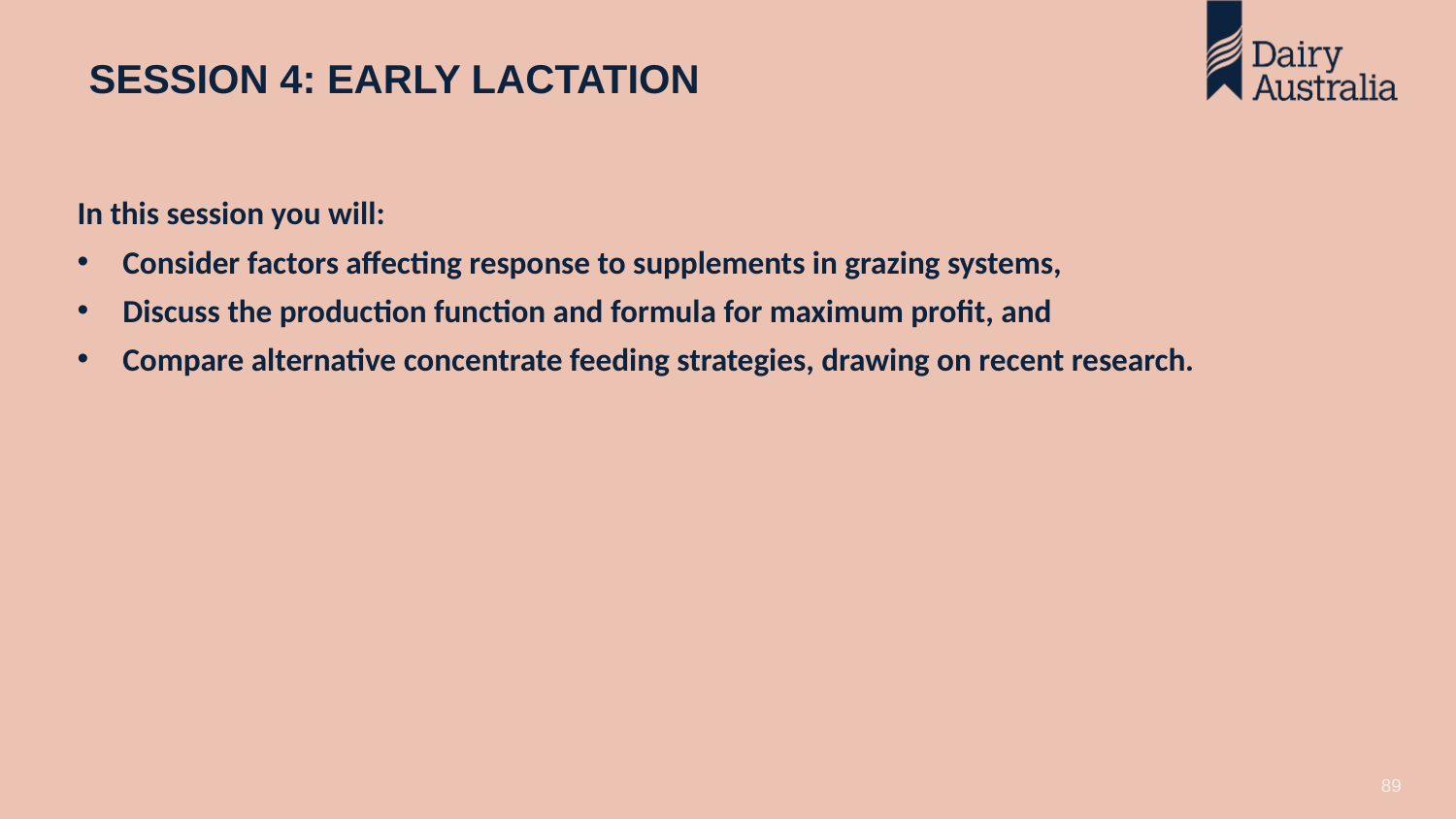

SESSION 4: EARLY LACTATION
In this session you will:
Consider factors affecting response to supplements in grazing systems,
Discuss the production function and formula for maximum profit, and
Compare alternative concentrate feeding strategies, drawing on recent research.

89